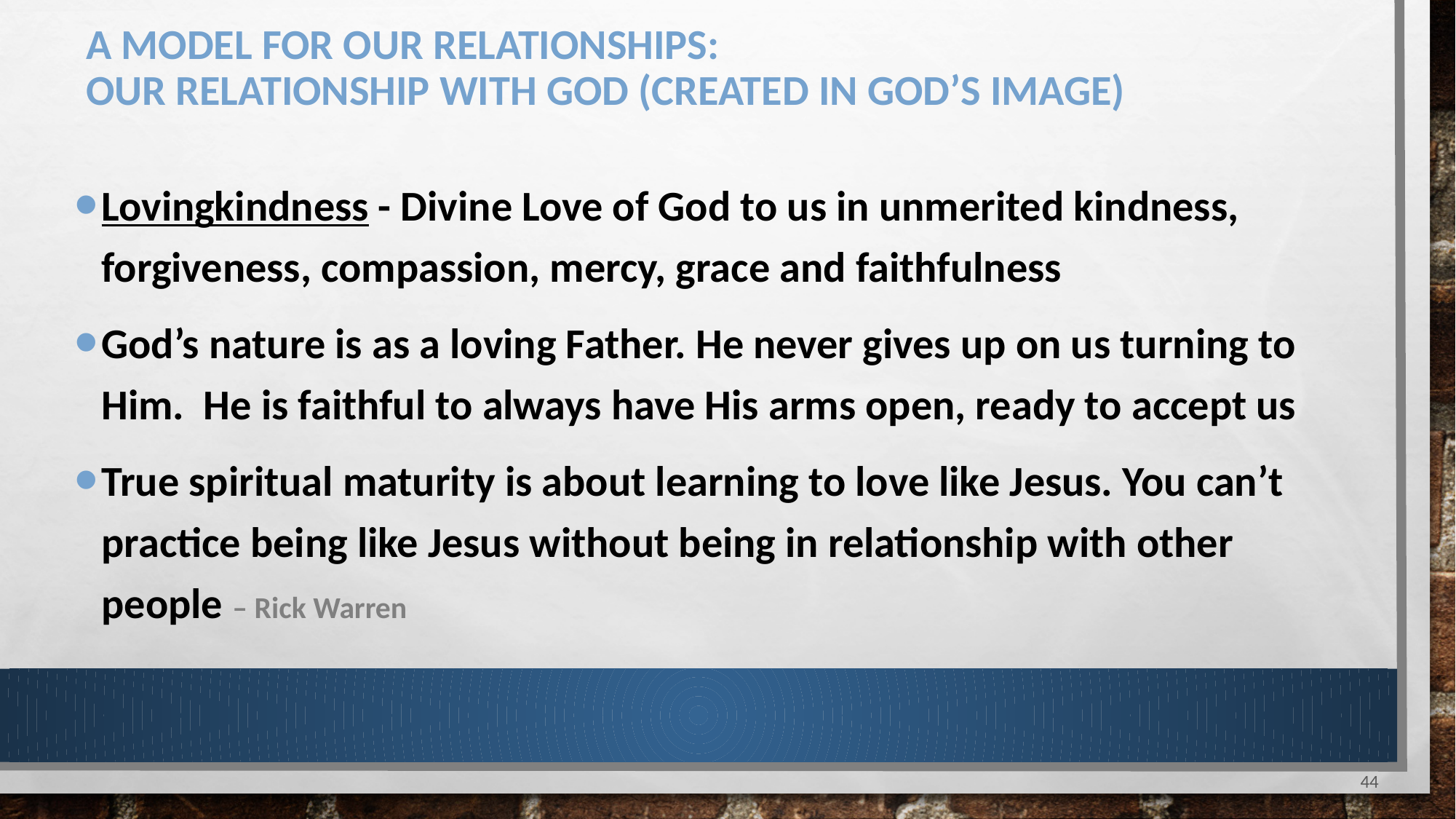

# A model for our relationships: our relationship with god (created in God’s image)
Lovingkindness - Divine Love of God to us in unmerited kindness, forgiveness, compassion, mercy, grace and faithfulness
God’s nature is as a loving Father. He never gives up on us turning to Him.  He is faithful to always have His arms open, ready to accept us
True spiritual maturity is about learning to love like Jesus. You can’t practice being like Jesus without being in relationship with other people – Rick Warren

44